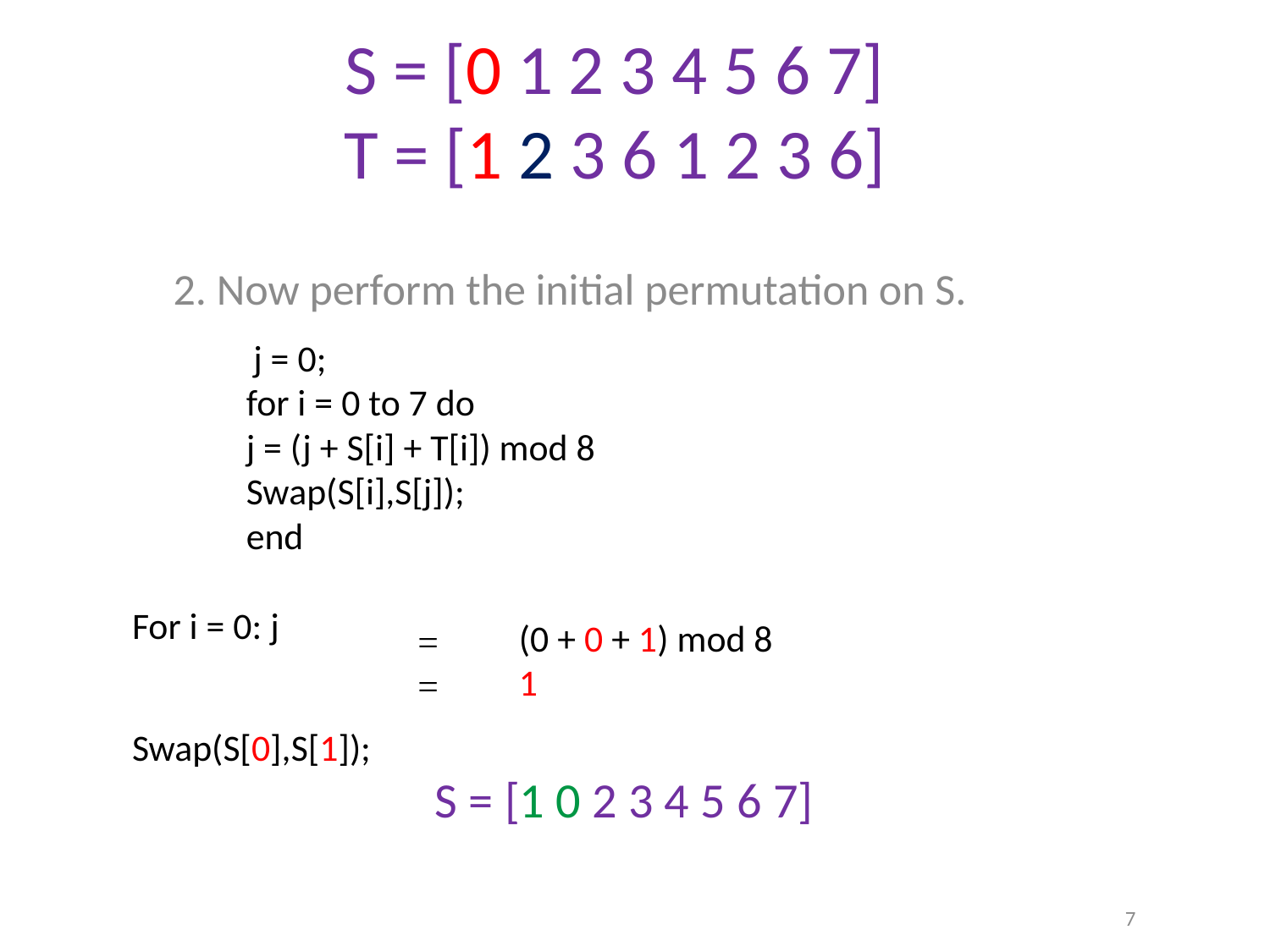

# S = [0 1 2 3 4 5 6 7] T = [1 2 3 6 1 2 3 6]
2. Now perform the initial permutation on S.

 j = 0;
for i = 0 to 7 do
j = (j + S[i] + T[i]) mod 8
Swap(S[i],S[j]);
end
(0 + 0 + 1) mod 8
1
=
=
For i = 0: j
Swap(S[0],S[1]);
                           S = [1 0 2 3 4 5 6 7]

7